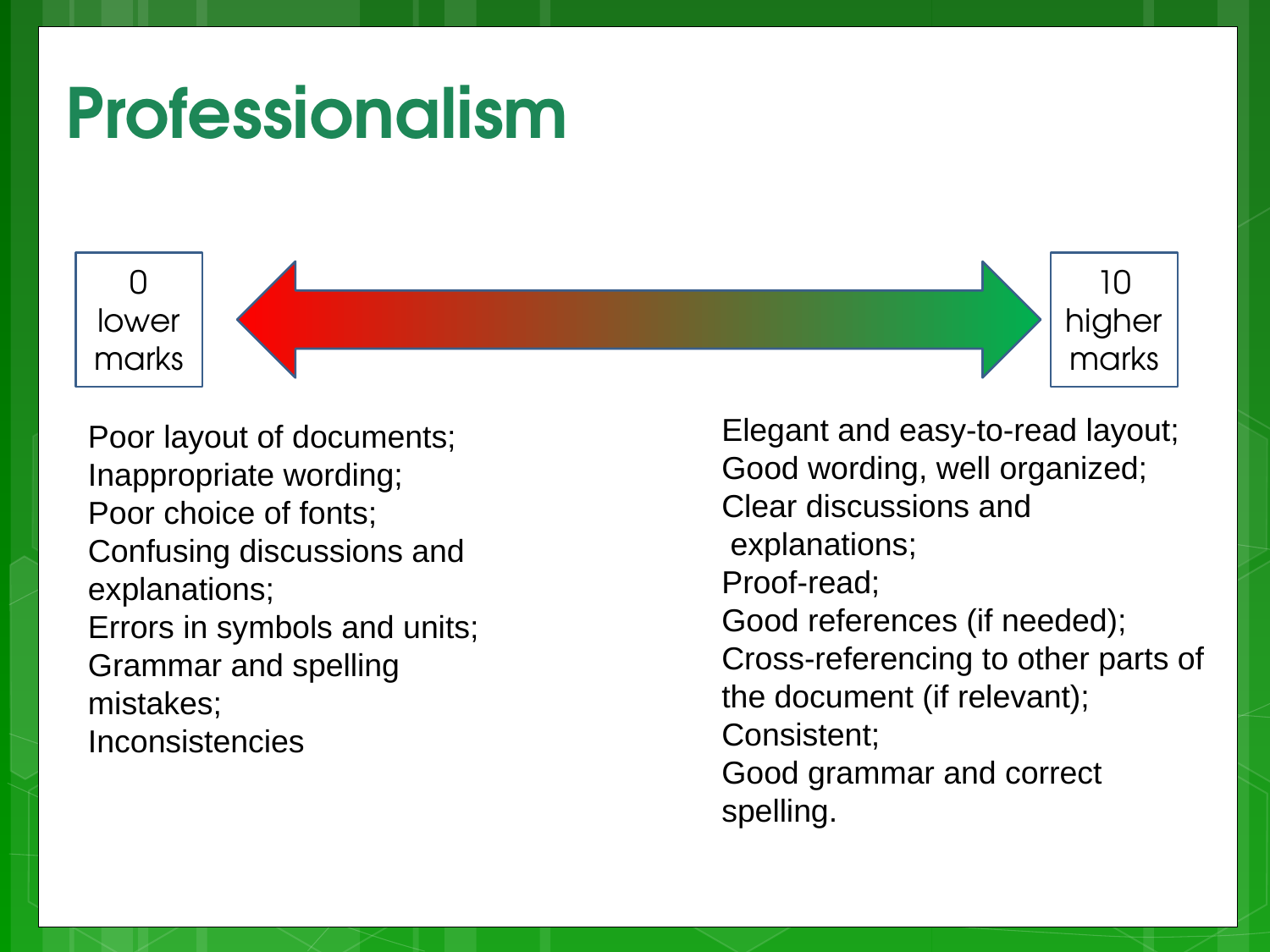

# Professionalism
0 lower marks
10 higher marks

Elegant and easy-to-read layout;
Good wording, well organized;
Clear discussions and
 explanations;
Proof-read;
Good references (if needed);
Cross-referencing to other parts of the document (if relevant);
Consistent;
Good grammar and correct spelling.
Poor layout of documents;
Inappropriate wording;
Poor choice of fonts;
Confusing discussions and explanations;
Errors in symbols and units;
Grammar and spelling mistakes;
Inconsistencies